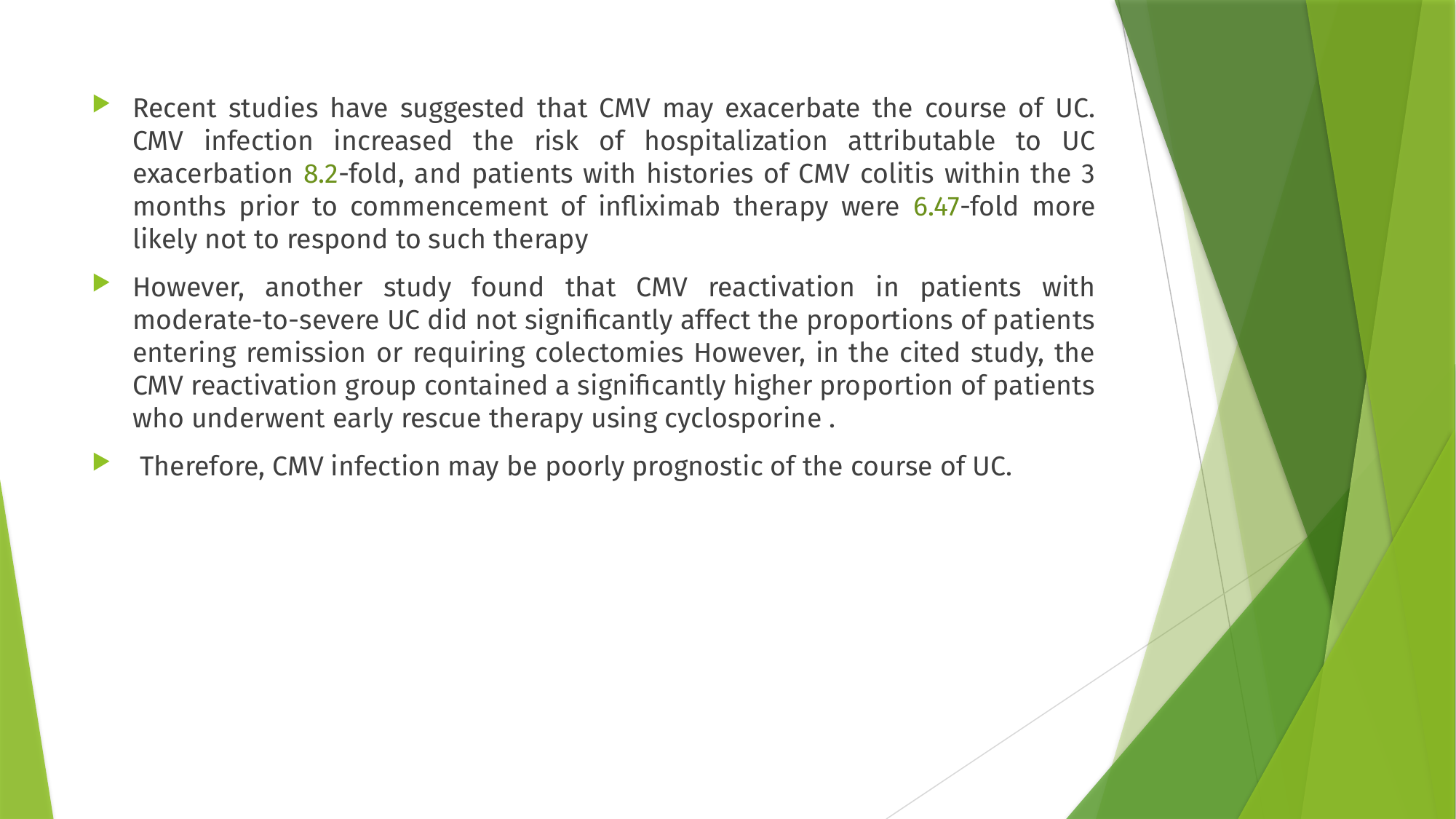

#
Recent studies have suggested that CMV may exacerbate the course of UC. CMV infection increased the risk of hospitalization attributable to UC exacerbation 8.2-fold, and patients with histories of CMV colitis within the 3 months prior to commencement of infliximab therapy were 6.47-fold more likely not to respond to such therapy
However, another study found that CMV reactivation in patients with moderate-to-severe UC did not significantly affect the proportions of patients entering remission or requiring colectomies However, in the cited study, the CMV reactivation group contained a significantly higher proportion of patients who underwent early rescue therapy using cyclosporine .
 Therefore, CMV infection may be poorly prognostic of the course of UC.